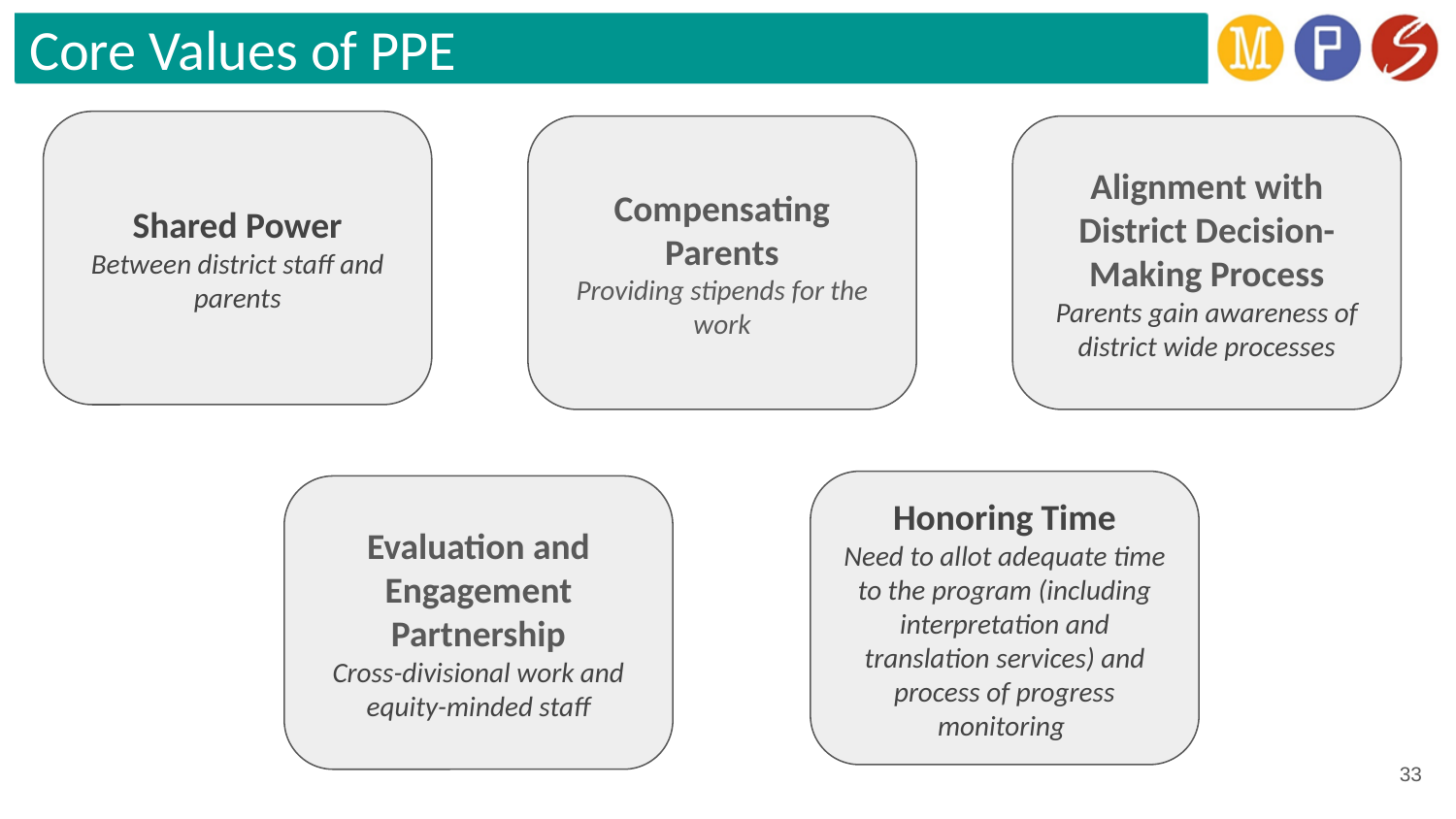

# Core Values of PPE
Shared Power
Between district staff and parents
Compensating Parents
Providing stipends for the work
Alignment with District Decision-Making Process
Parents gain awareness of district wide processes
Honoring Time
Need to allot adequate time to the program (including interpretation and translation services) and process of progress monitoring
Evaluation and Engagement Partnership
Cross-divisional work and equity-minded staff
33